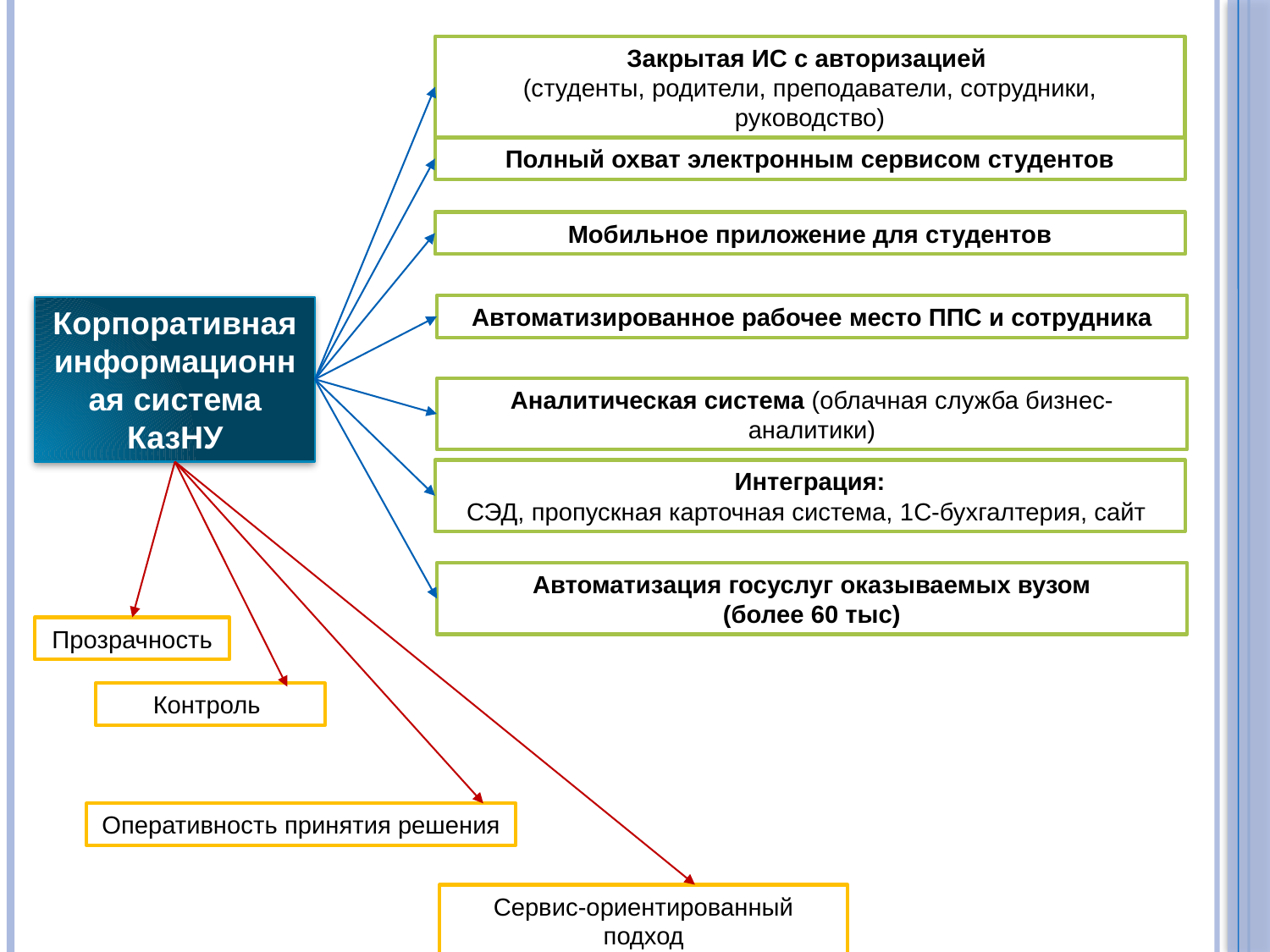

Закрытая ИС с авторизацией
(студенты, родители, преподаватели, сотрудники, руководство)
Полный охват электронным сервисом студентов
Мобильное приложение для студентов
Автоматизированное рабочее место ППС и сотрудника
Корпоративная информационная система КазНУ
Аналитическая система (облачная служба бизнес-аналитики)
Интеграция:
СЭД, пропускная карточная система, 1С-бухгалтерия, сайт
Автоматизация госуслуг оказываемых вузом
(более 60 тыс)
Прозрачность
Контроль
Оперативность принятия решения
Сервис-ориентированный подход